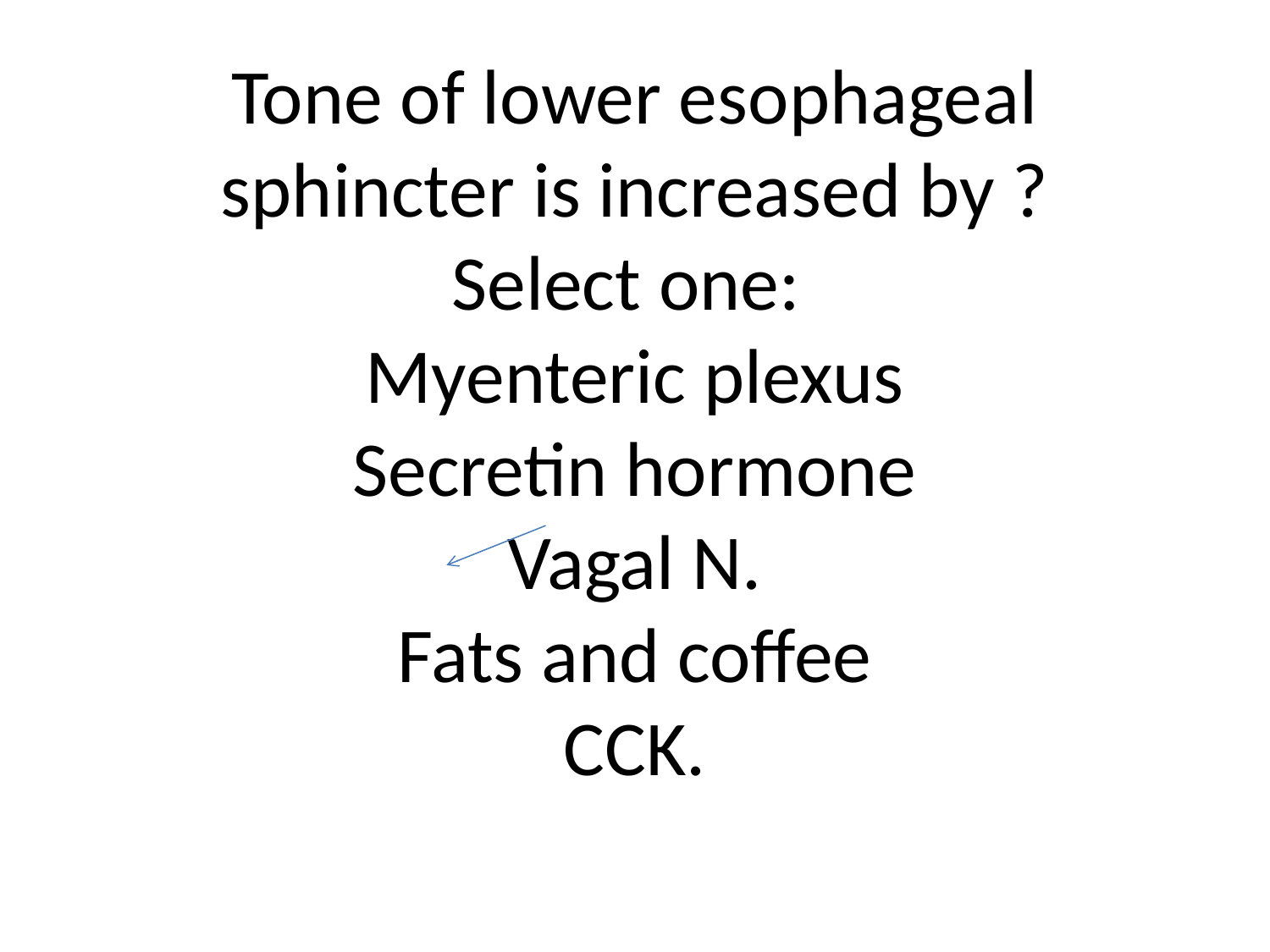

# Tone of lower esophageal sphincter is increased by ? Select one: Myenteric plexus Secretin hormone Vagal N. Fats and coffee CCK.